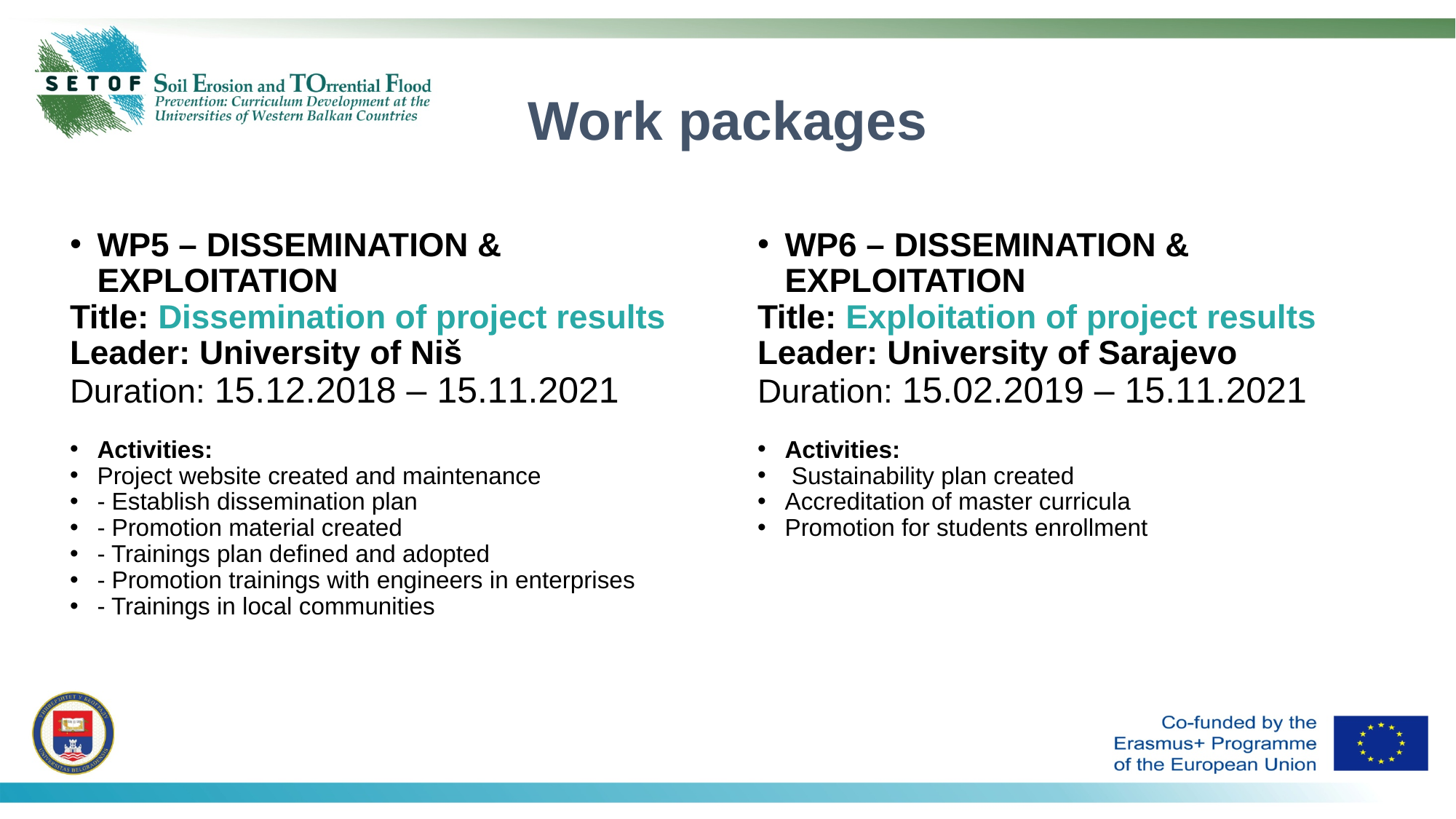

# Work packages
WP6 – DISSEMINATION & EXPLOITATION
Title: Exploitation of project results
Leader: University of Sarajevo
Duration: 15.02.2019 – 15.11.2021

Activities:
 Sustainability plan created
Accreditation of master curricula
Promotion for students enrollment

WP5 – DISSEMINATION & EXPLOITATION
Title: Dissemination of project results
Leader: University of Niš
Duration: 15.12.2018 – 15.11.2021

Activities:
Project website created and maintenance
- Establish dissemination plan
- Promotion material created
- Trainings plan defined and adopted
- Promotion trainings with engineers in enterprises
- Trainings in local communities